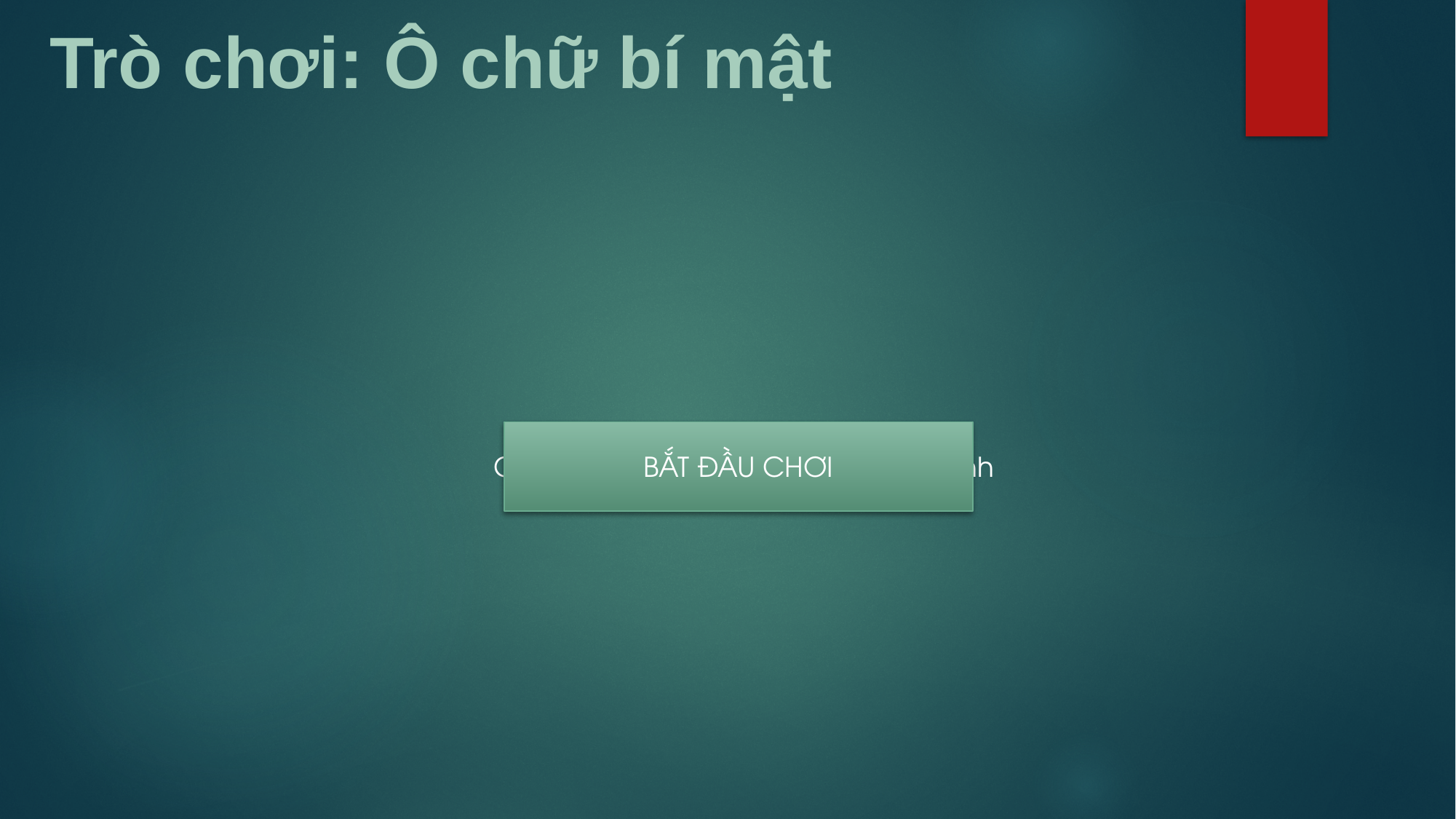

Trò chơi: Ô chữ bí mật
BẮT ĐẦU CHƠI
Click thêm một lần nữa vào màn hình